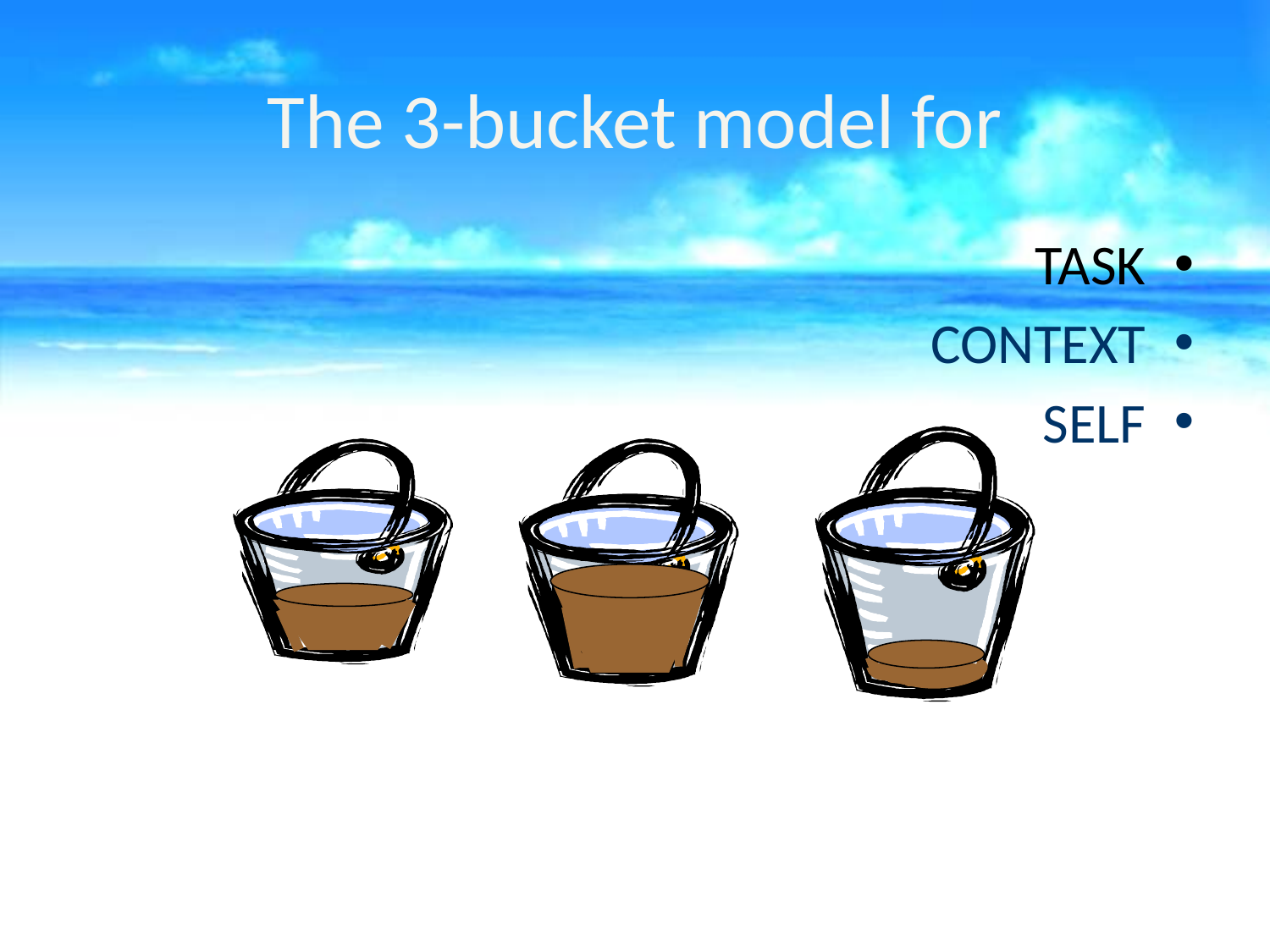

# The 3-bucket model for
TASK
CONTEXT
SELF